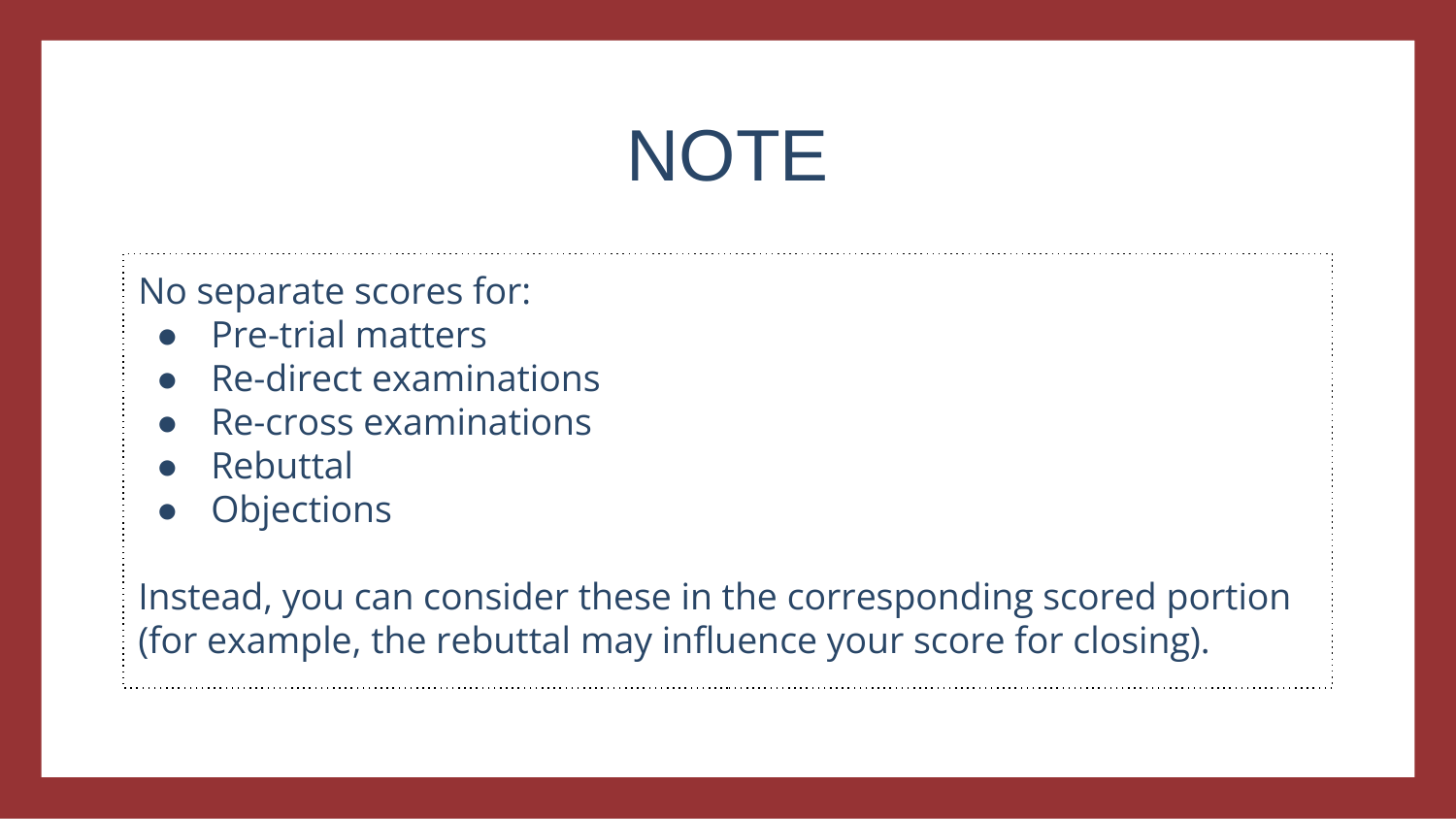

NOTE
No separate scores for:
Pre-trial matters
Re-direct examinations
Re-cross examinations
Rebuttal
Objections

Instead, you can consider these in the corresponding scored portion (for example, the rebuttal may influence your score for closing).